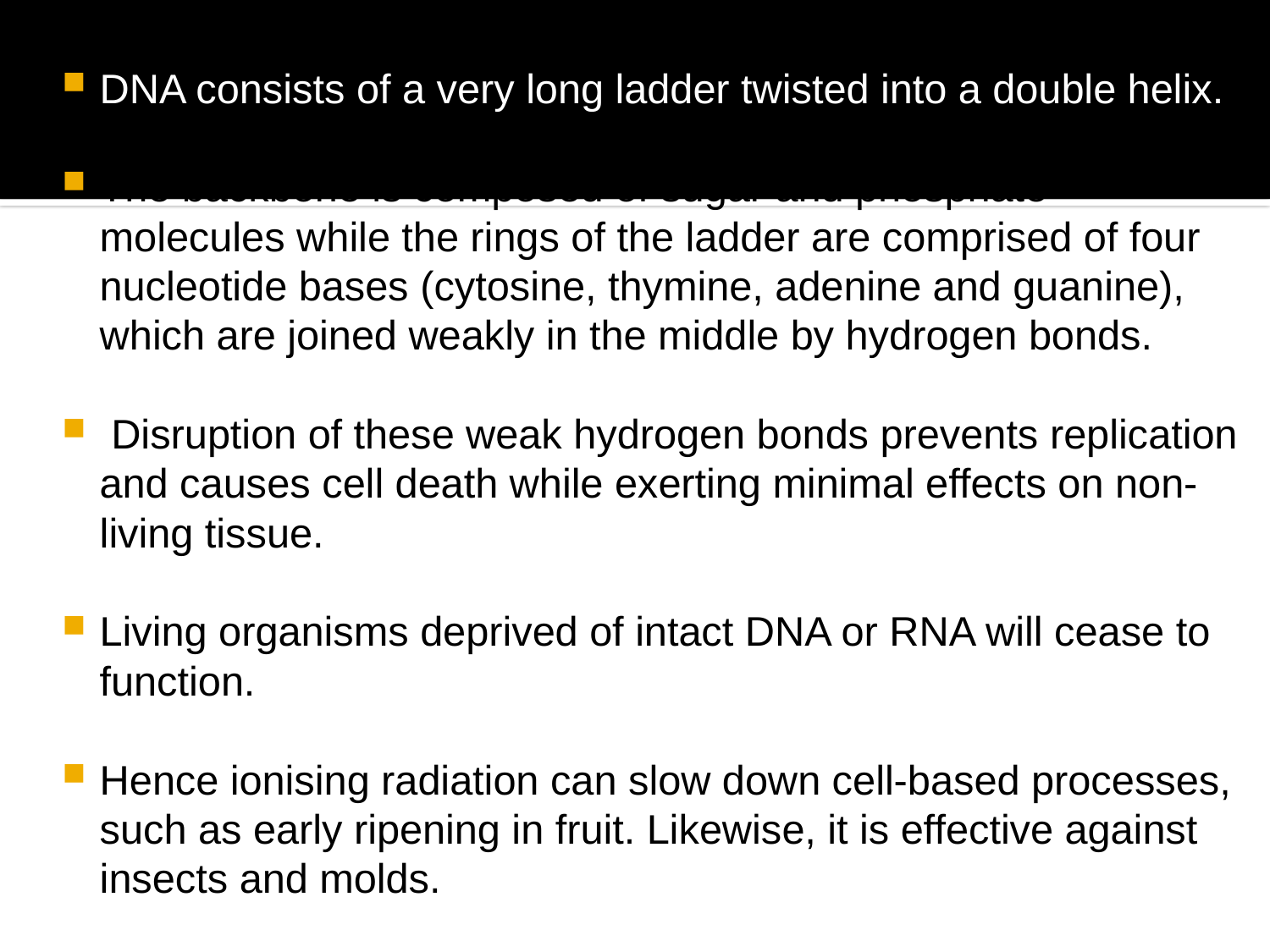

DNA consists of a very long ladder twisted into a double helix.

The backbone is composed of sugar and phosphate molecules while the rings of the ladder are comprised of four nucleotide bases (cytosine, thymine, adenine and guanine), which are joined weakly in the middle by hydrogen bonds.

 Disruption of these weak hydrogen bonds prevents replication and causes cell death while exerting minimal effects on non-living tissue.

Living organisms deprived of intact DNA or RNA will cease to function.

Hence ionising radiation can slow down cell-based processes, such as early ripening in fruit. Likewise, it is effective against insects and molds.